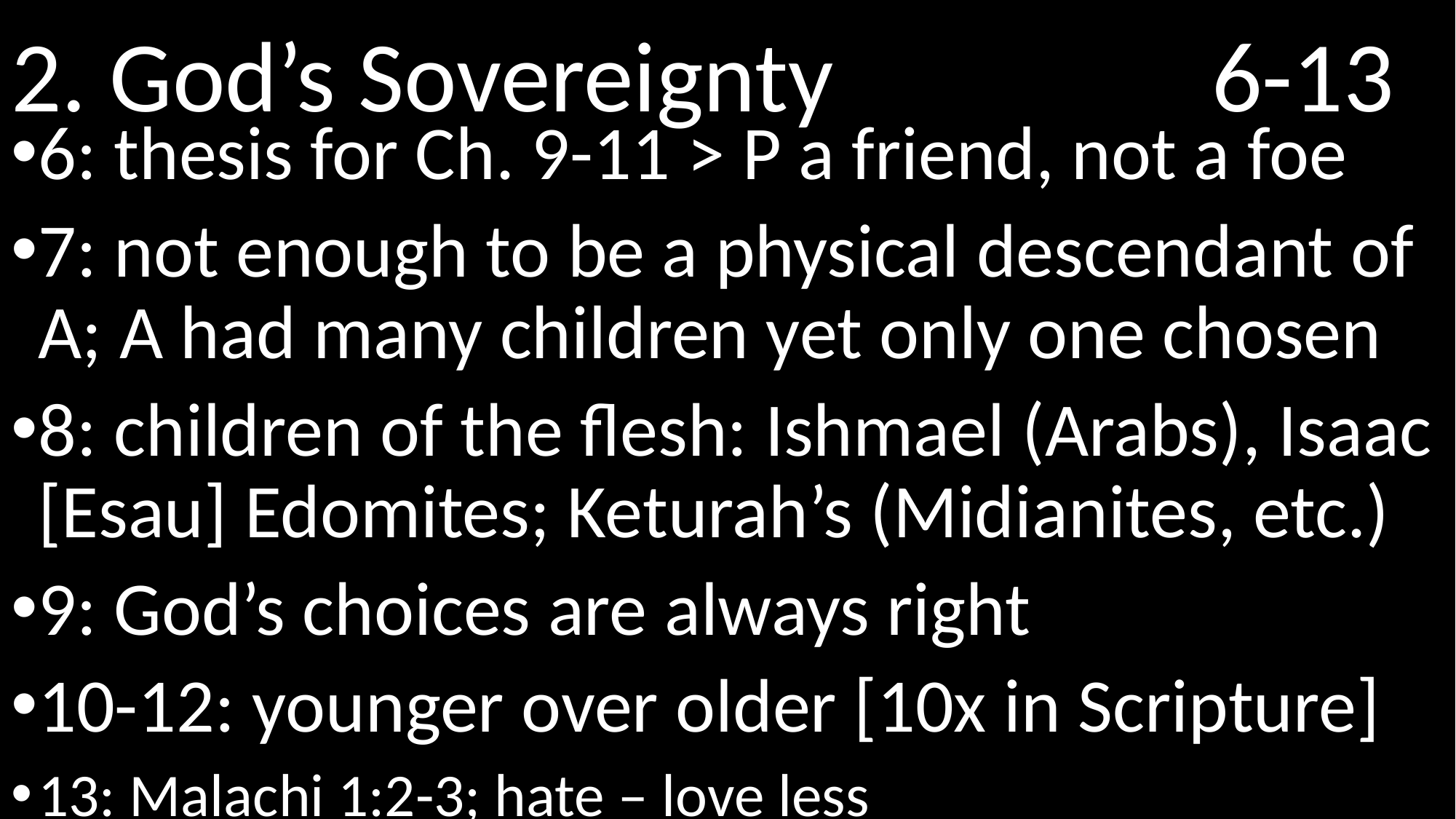

# 2. God’s Sovereignty 				6-13
6: thesis for Ch. 9-11 > P a friend, not a foe
7: not enough to be a physical descendant of A; A had many children yet only one chosen
8: children of the flesh: Ishmael (Arabs), Isaac [Esau] Edomites; Keturah’s (Midianites, etc.)
9: God’s choices are always right
10-12: younger over older [10x in Scripture]
13: Malachi 1:2-3; hate – love less